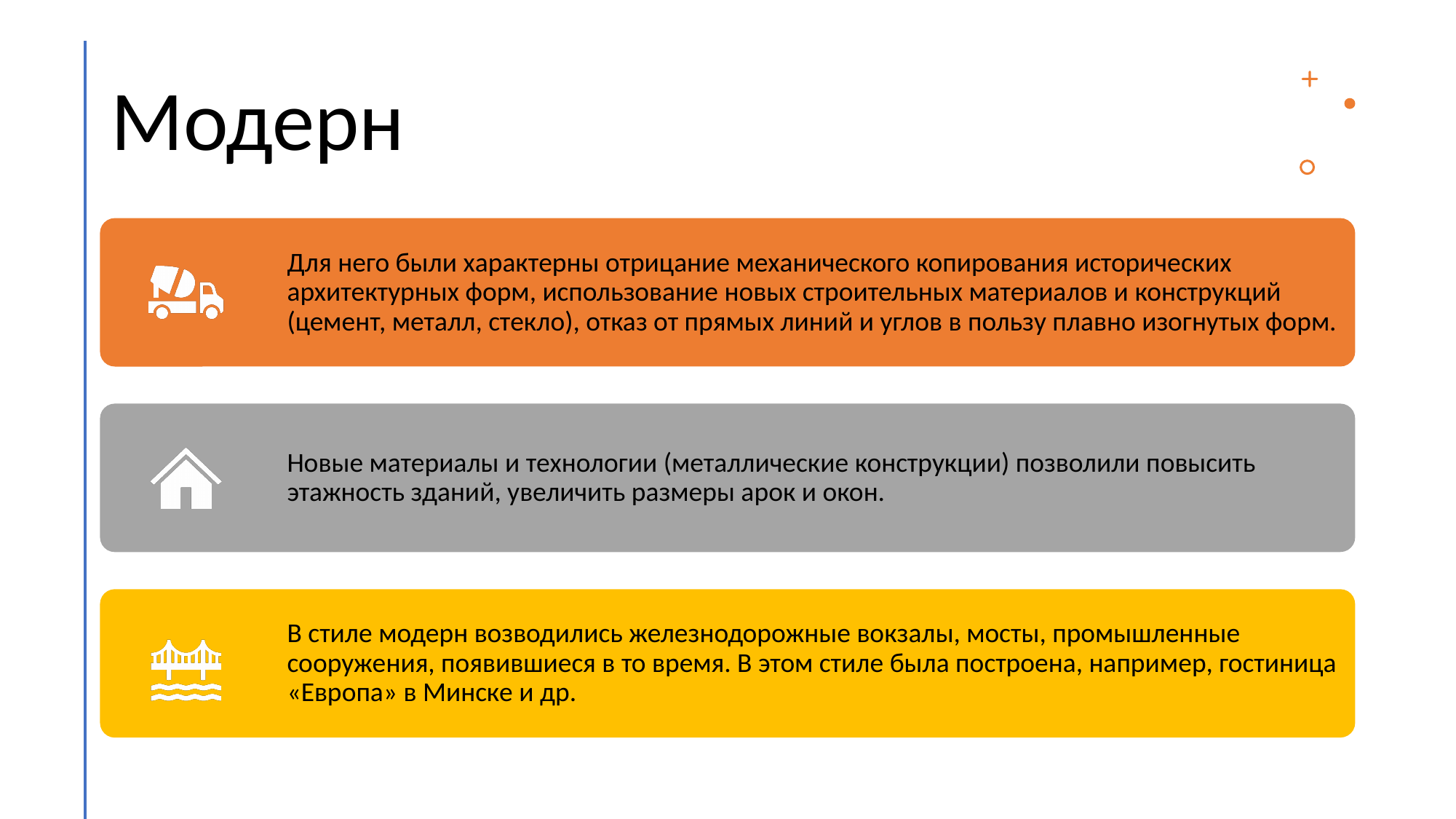

# Модерн

Для него были характерны отрицание механического копирования исторических архитектурных форм, использование новых строительных материалов и конструкций (цемент, металл, стекло), отказ от прямых линий и углов в пользу плавно изогнутых форм.
Новые материалы и технологии (металлические конструкции) позволили повысить этажность зданий, увеличить размеры арок и окон.
В стиле модерн возводились железнодорожные вокзалы, мосты, промышленные сооружения, появившиеся в то время. В этом стиле была построена, например, гостиница «Европа» в Минске и др.